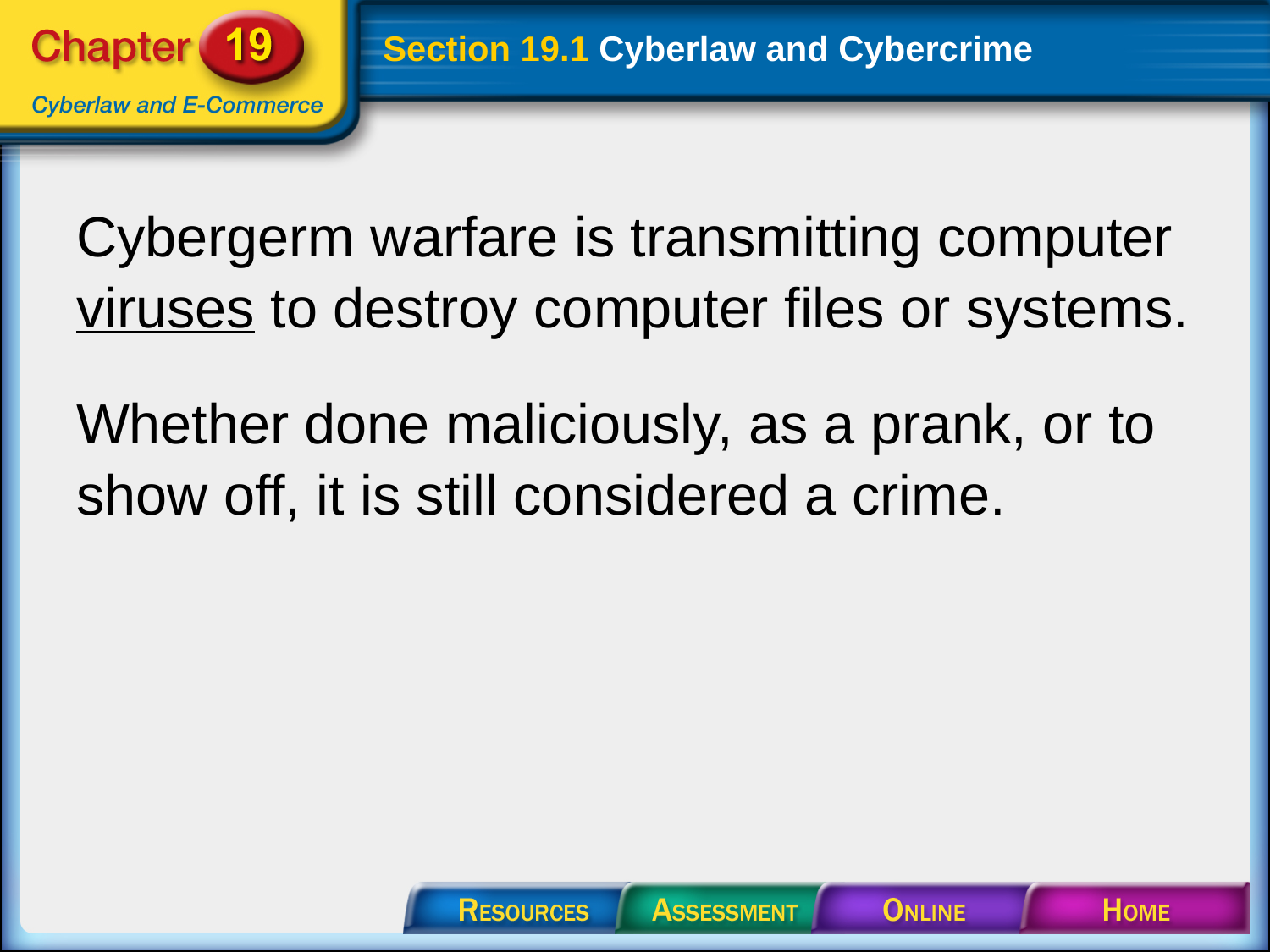

# Section 19.1 Cyberlaw and Cybercrime
Cybergerm warfare is transmitting computer viruses to destroy computer files or systems.
Whether done maliciously, as a prank, or to show off, it is still considered a crime.